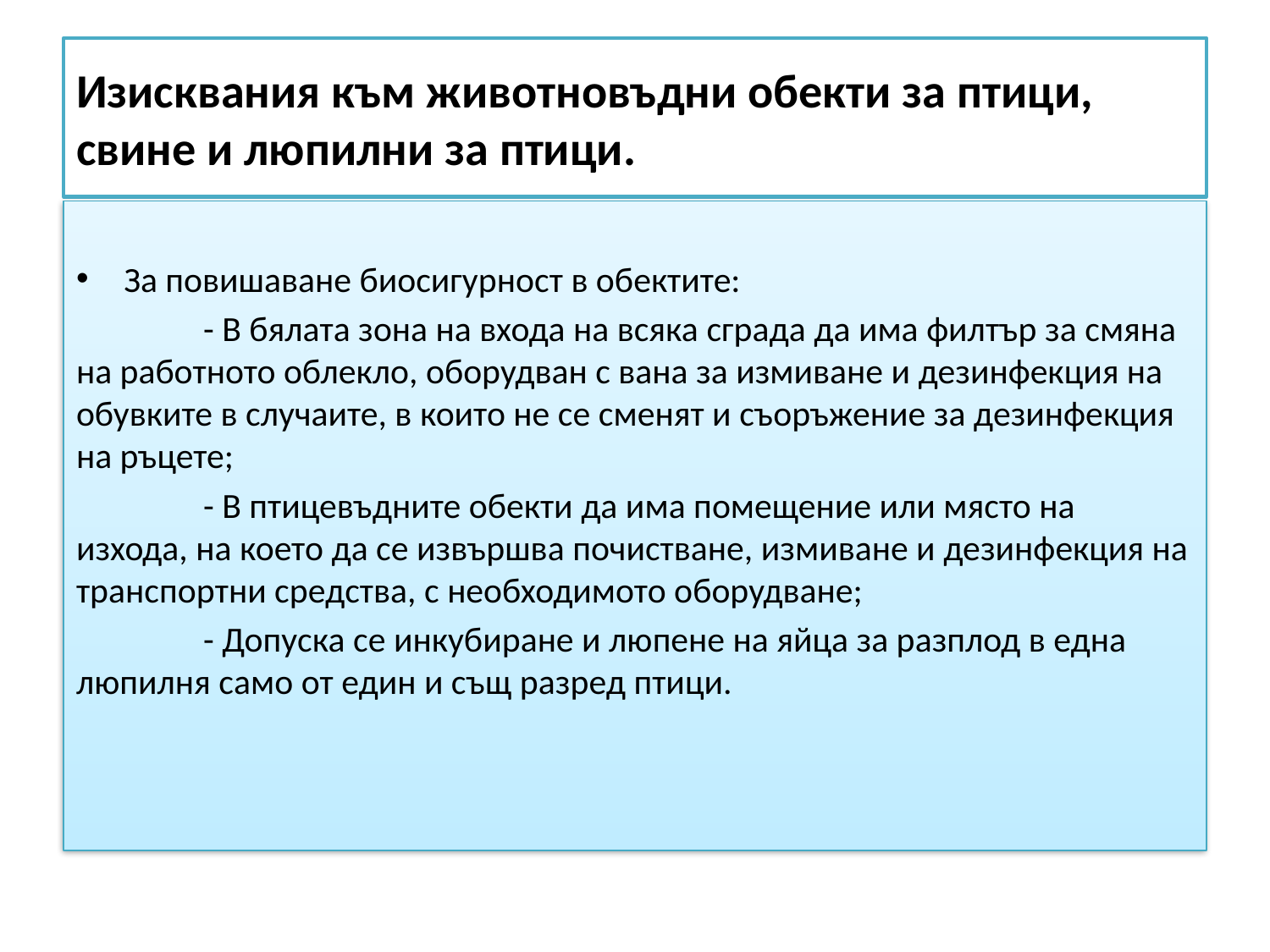

# Изисквания към животновъдни обекти за птици, свине и люпилни за птици.

За повишаване биосигурност в обектите:
	- В бялата зона на входа на всяка сграда да има филтър за смяна на работното облекло, оборудван с вана за измиване и дезинфекция на обувките в случаите, в които не се сменят и съоръжение за дезинфекция на ръцете;
	- В птицевъдните обекти да има помещение или място на изхода, на което да се извършва почистване, измиване и дезинфекция на транспортни средства, с необходимото оборудване;
	- Допуска се инкубиране и люпене на яйца за разплод в една люпилня само от един и същ разред птици.